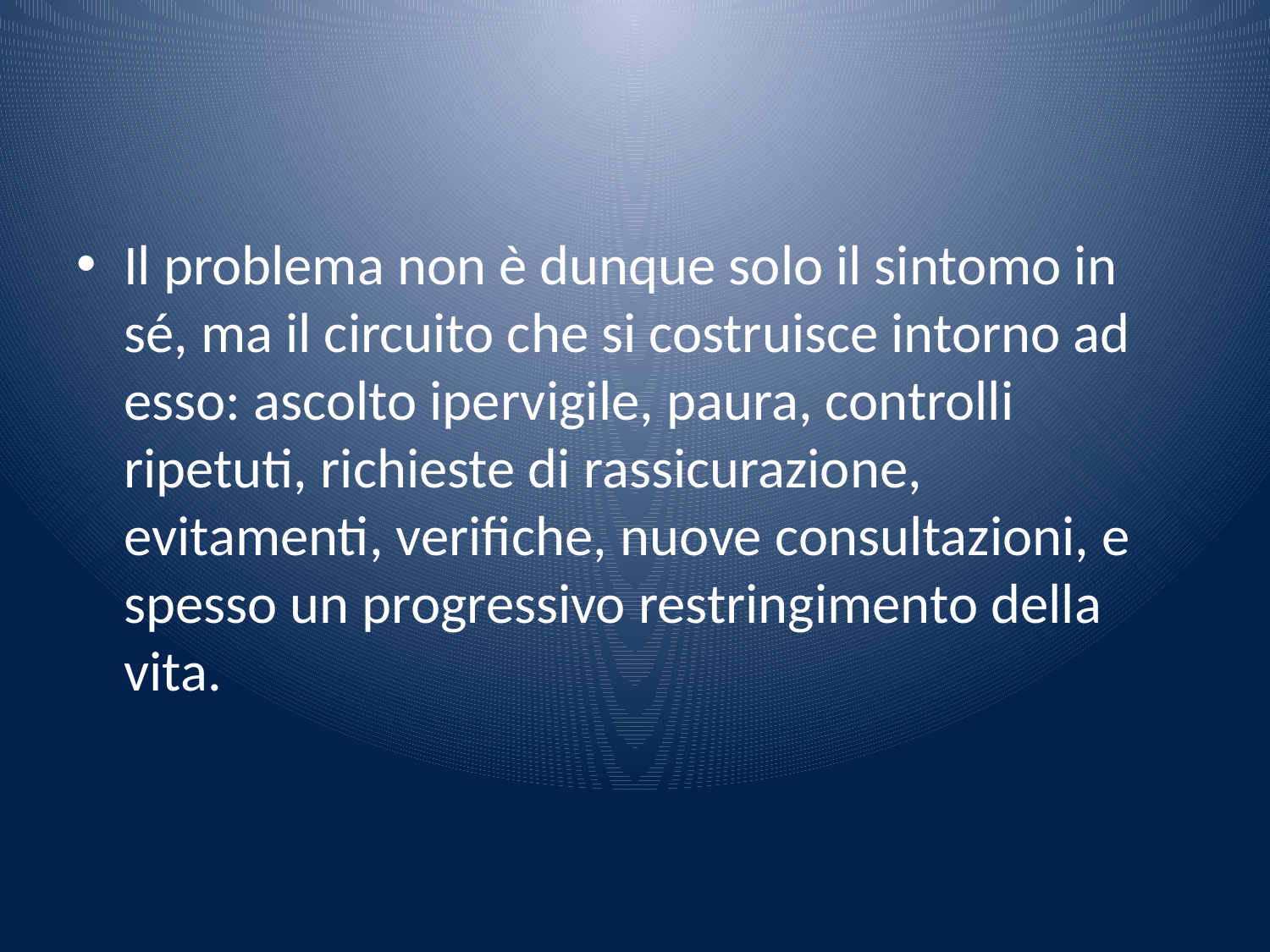

#
Il problema non è dunque solo il sintomo in sé, ma il circuito che si costruisce intorno ad esso: ascolto ipervigile, paura, controlli ripetuti, richieste di rassicurazione, evitamenti, verifiche, nuove consultazioni, e spesso un progressivo restringimento della vita.